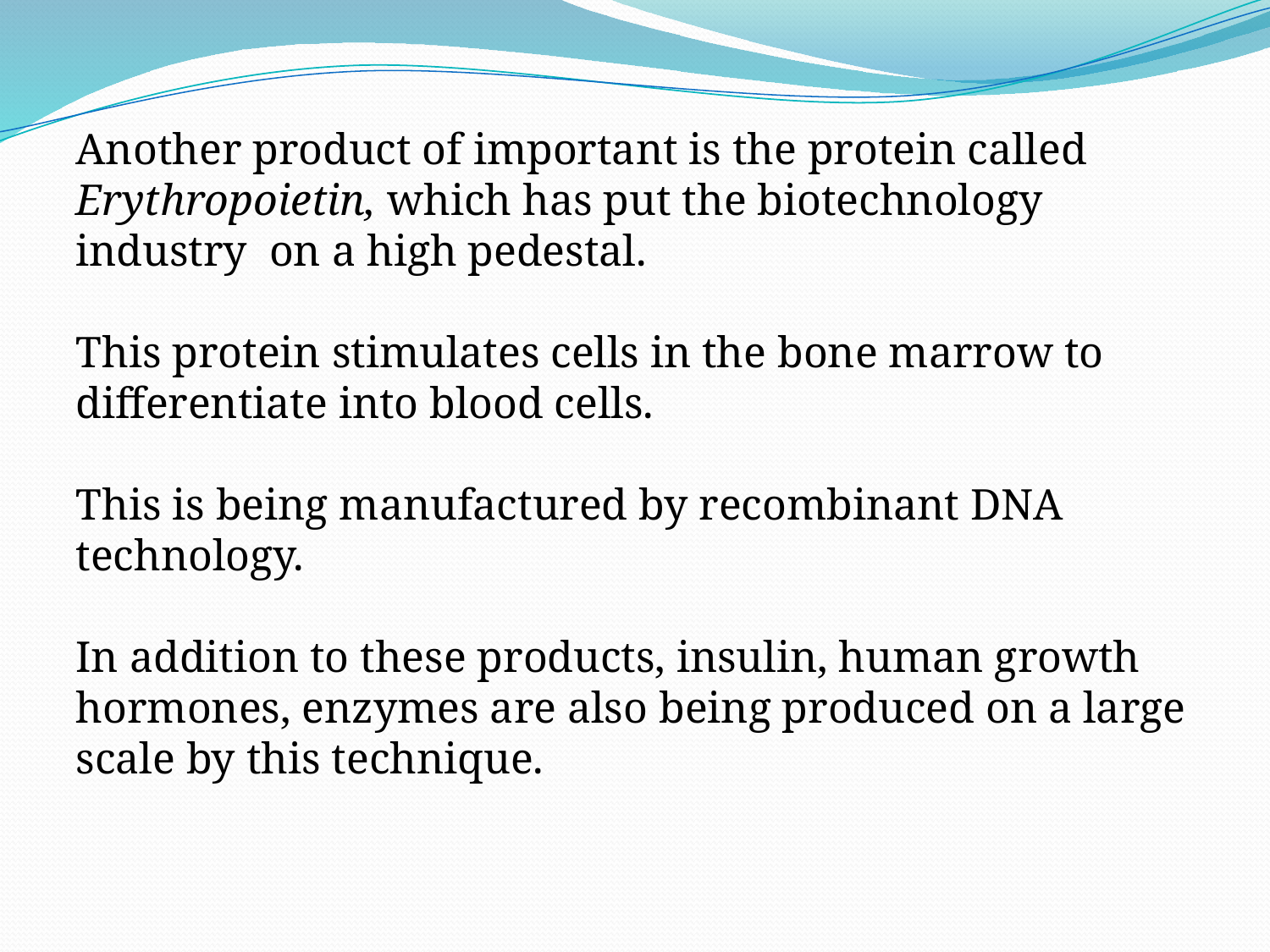

Another product of important is the protein called Erythropoietin, which has put the biotechnology industry  on a high pedestal.

This protein stimulates cells in the bone marrow to differentiate into blood cells.

This is being manufactured by recombinant DNA technology.

In addition to these products, insulin, human growth hormones, enzymes are also being produced on a large scale by this technique.